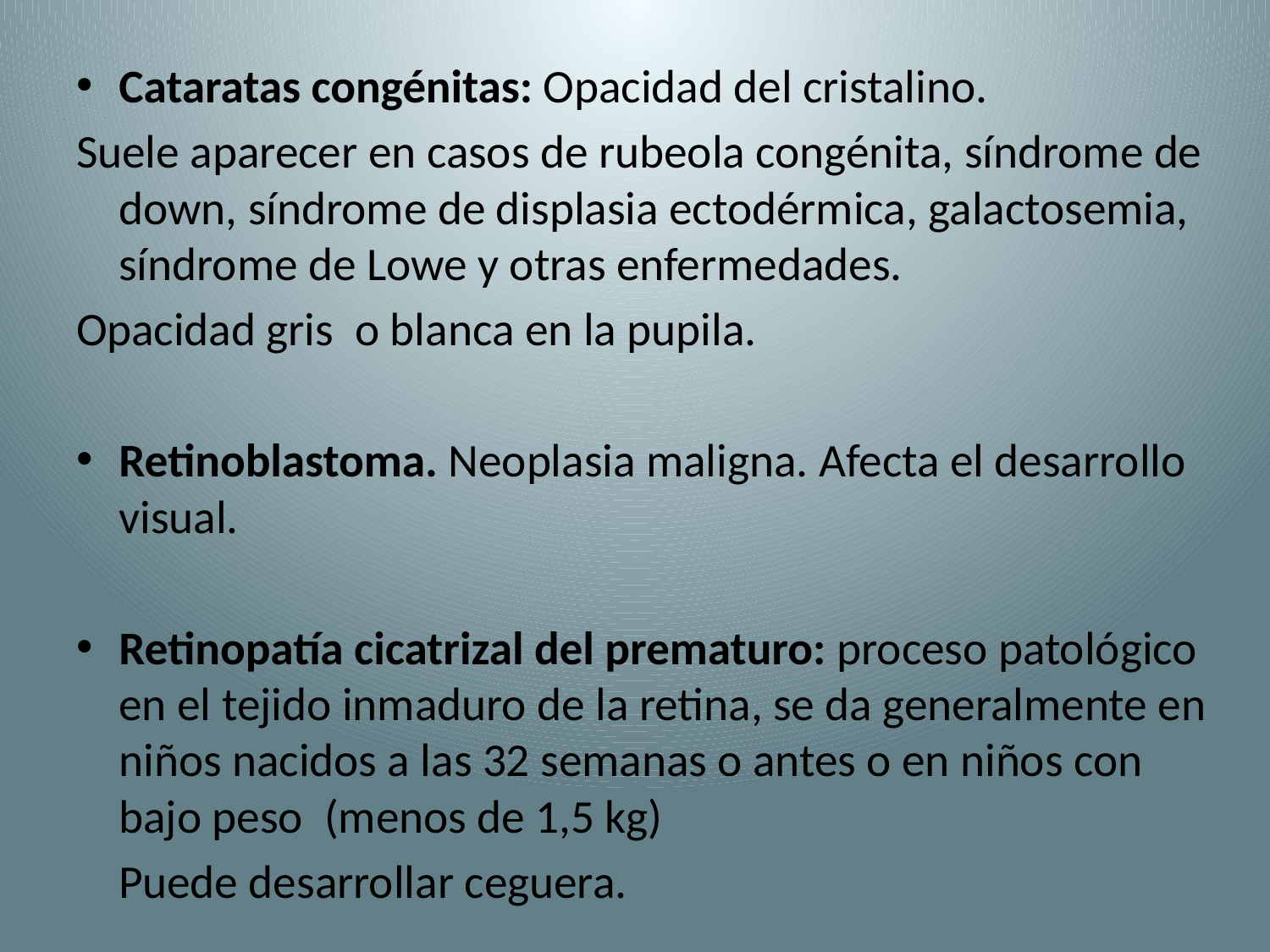

#
Cataratas congénitas: Opacidad del cristalino.
Suele aparecer en casos de rubeola congénita, síndrome de down, síndrome de displasia ectodérmica, galactosemia, síndrome de Lowe y otras enfermedades.
Opacidad gris  o blanca en la pupila.

Retinoblastoma. Neoplasia maligna. Afecta el desarrollo visual.

Retinopatía cicatrizal del prematuro: proceso patológico en el tejido inmaduro de la retina, se da generalmente en niños nacidos a las 32 semanas o antes o en niños con bajo peso  (menos de 1,5 kg)
    Puede desarrollar ceguera.